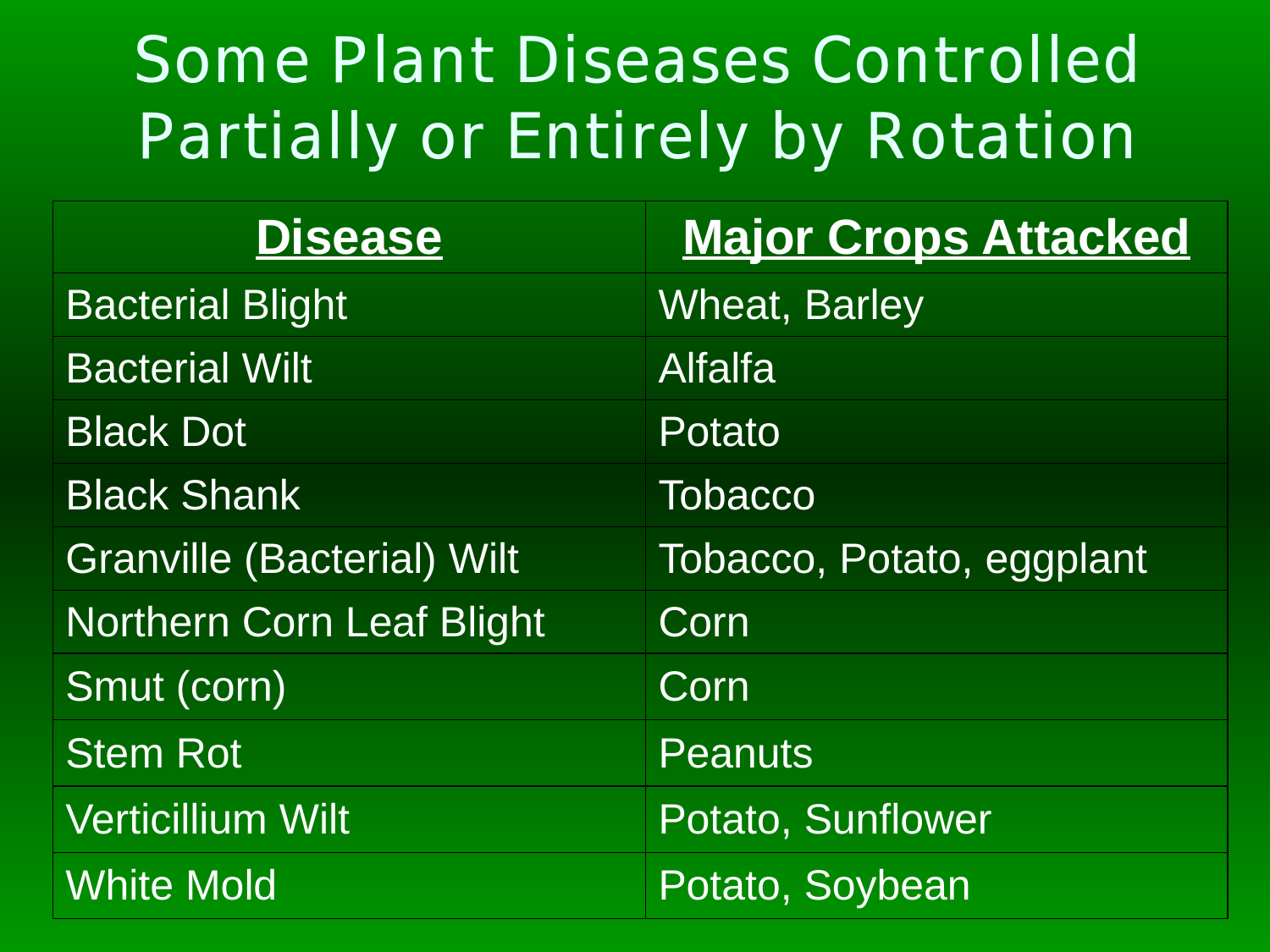

# Some Plant Diseases Controlled Partially or Entirely by Rotation
| Disease | Major Crops Attacked |
| --- | --- |
| Bacterial Blight | Wheat, Barley |
| Bacterial Wilt | Alfalfa |
| Black Dot | Potato |
| Black Shank | Tobacco |
| Granville (Bacterial) Wilt | Tobacco, Potato, eggplant |
| Northern Corn Leaf Blight | Corn |
| Smut (corn) | Corn |
| Stem Rot | Peanuts |
| Verticillium Wilt | Potato, Sunflower |
| White Mold | Potato, Soybean |